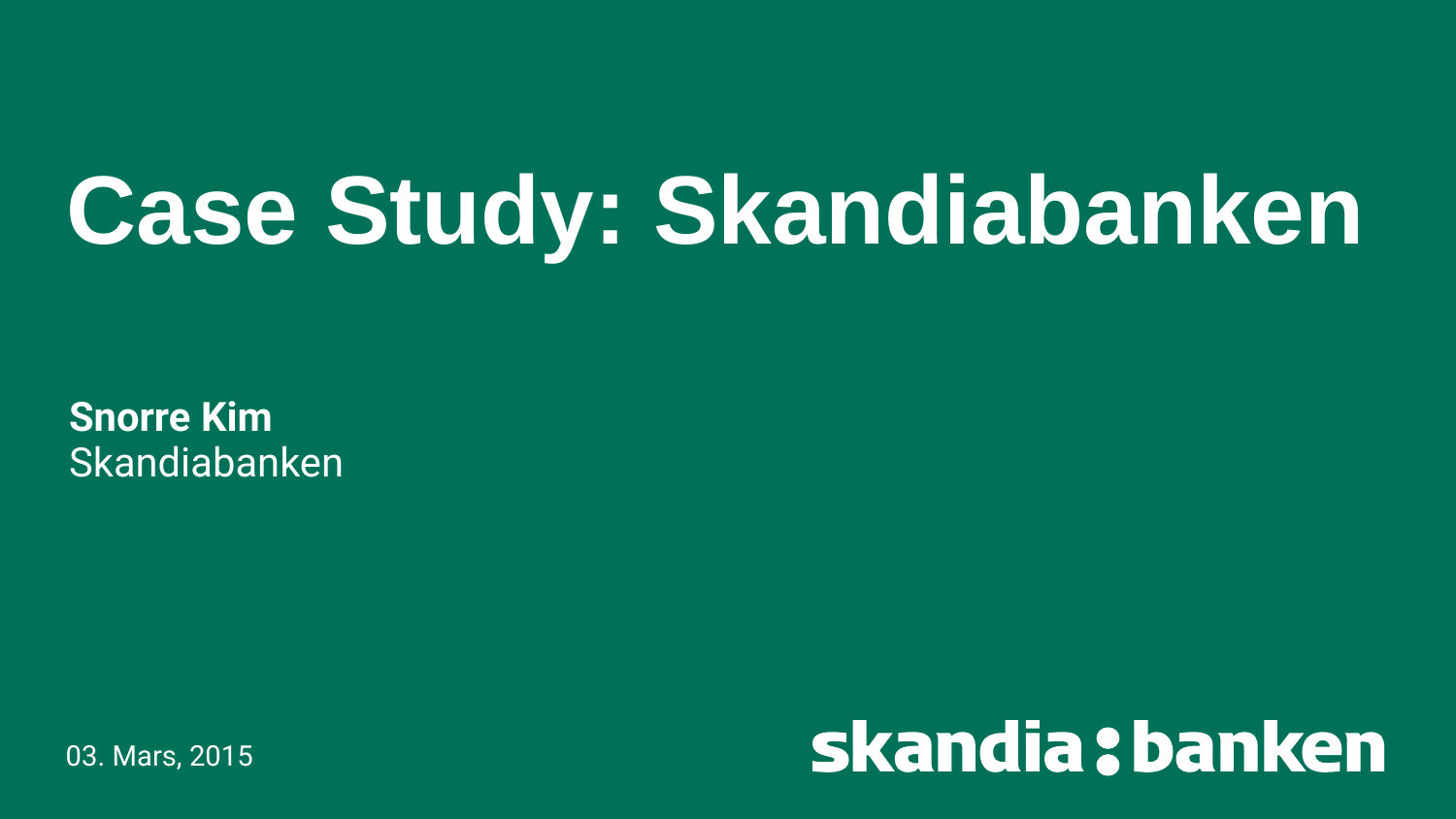

# Case Study: Skandiabanken
Snorre Kim
Skandiabanken
03. Mars, 2015